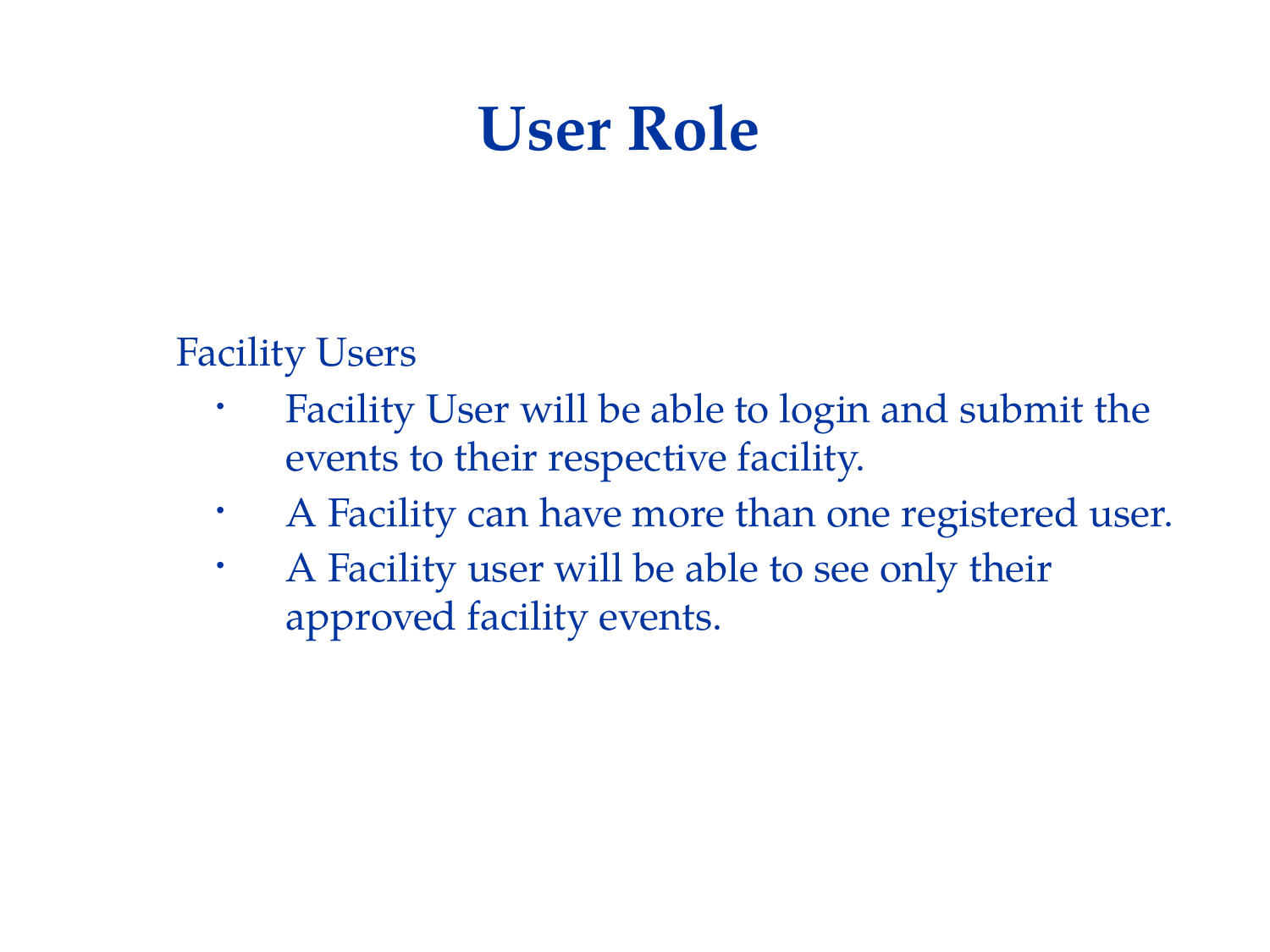

# User Role

Facility Users
Facility User will be able to login and submit the events to their respective facility.
A Facility can have more than one registered user.
A Facility user will be able to see only their approved facility events.